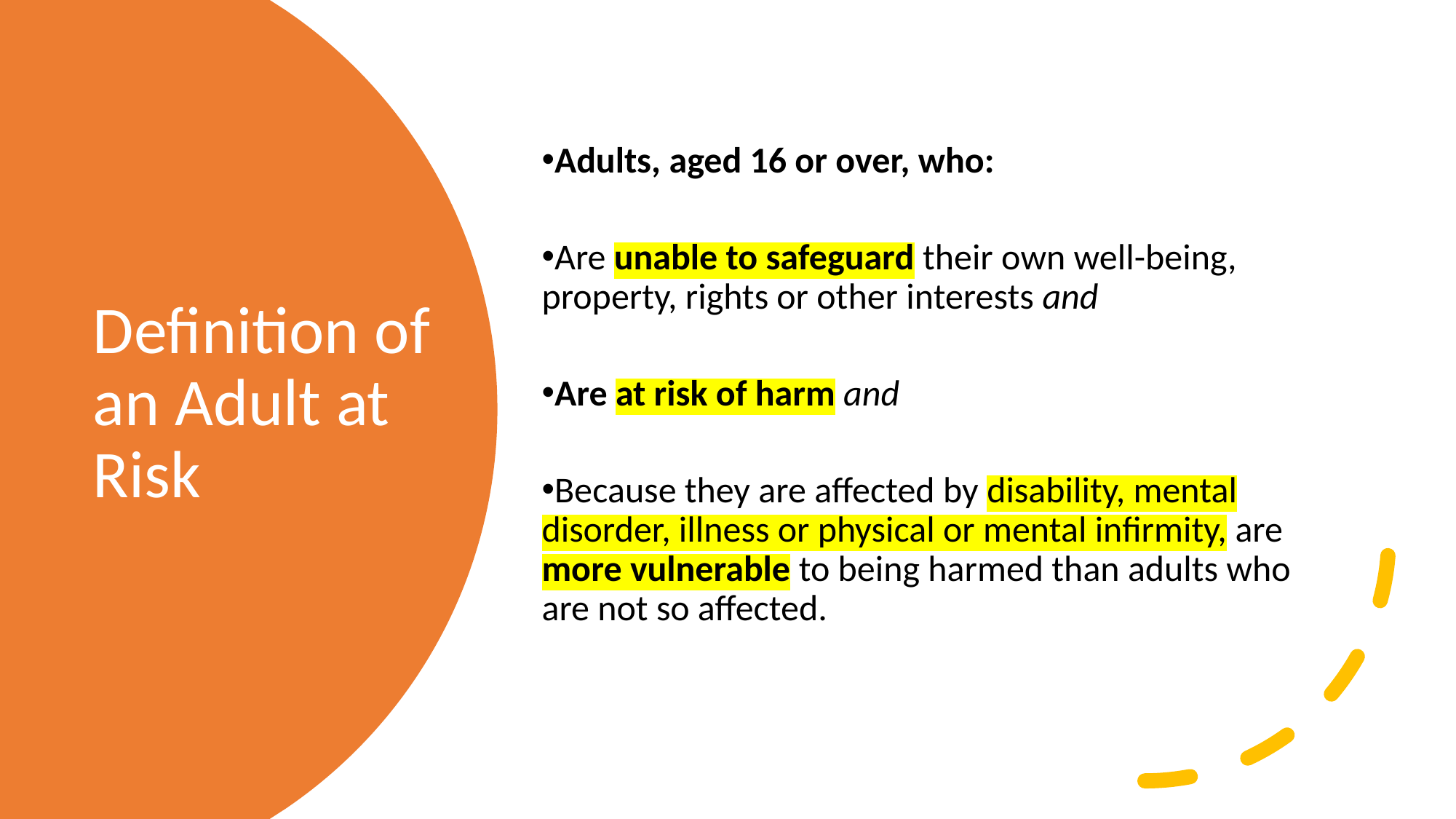

Adults, aged 16 or over, who:

Are unable to safeguard their own well-being, property, rights or other interests and

Are at risk of harm and

Because they are affected by disability, mental disorder, illness or physical or mental infirmity, are more vulnerable to being harmed than adults who are not so affected.

# Definition of an Adult at Risk